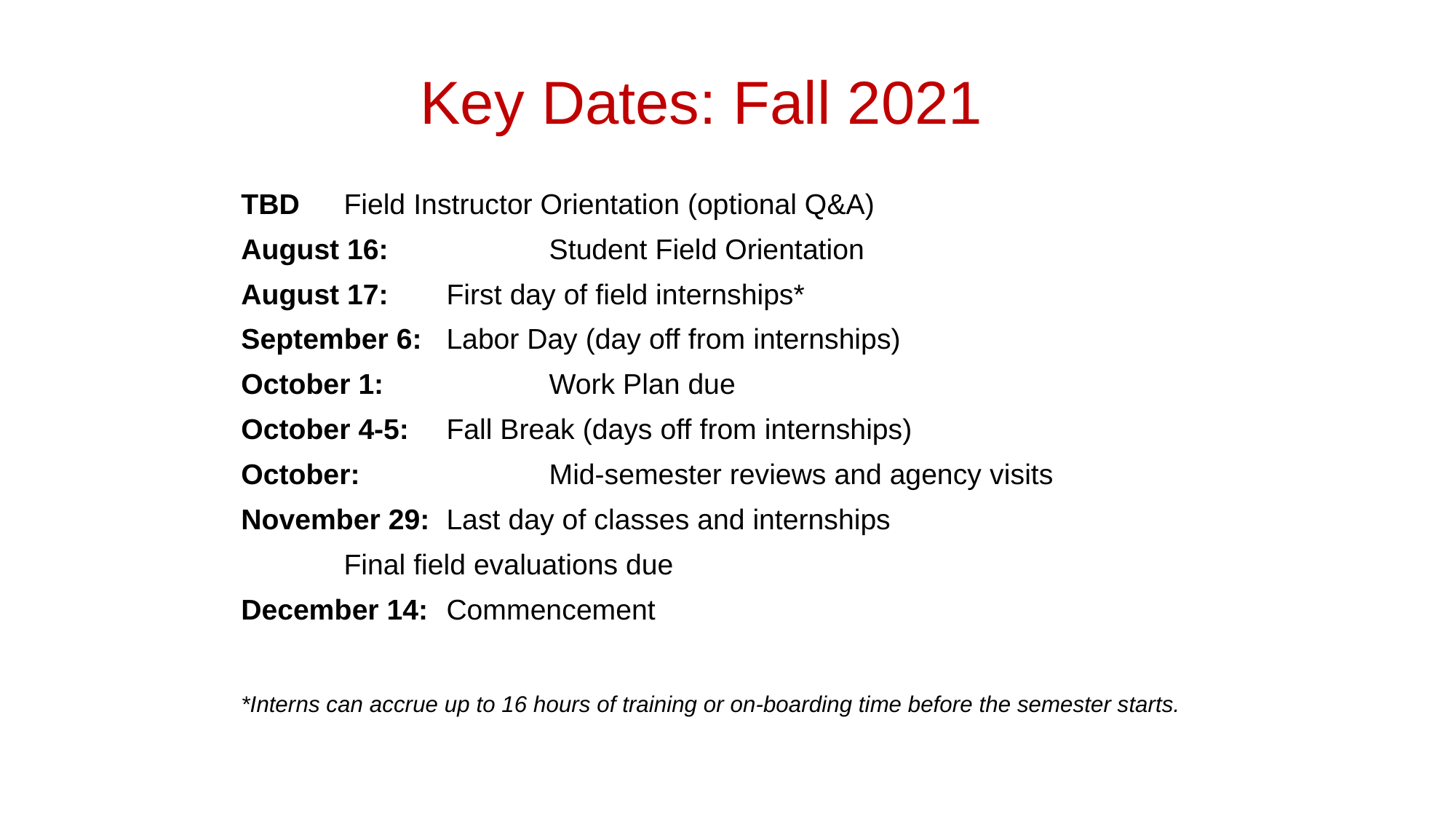

# Key Dates: Fall 2021
TBD			Field Instructor Orientation (optional Q&A)
August 16:	      	Student Field Orientation
August 17:  		First day of field internships*
September 6:		Labor Day (day off from internships)
October 1:	      	Work Plan due
October 4-5:		Fall Break (days off from internships)
October:	       	Mid-semester reviews and agency visits
November 29:		Last day of classes and internships
			Final field evaluations due
December 14:		Commencement

*Interns can accrue up to 16 hours of training or on-boarding time before the semester starts.